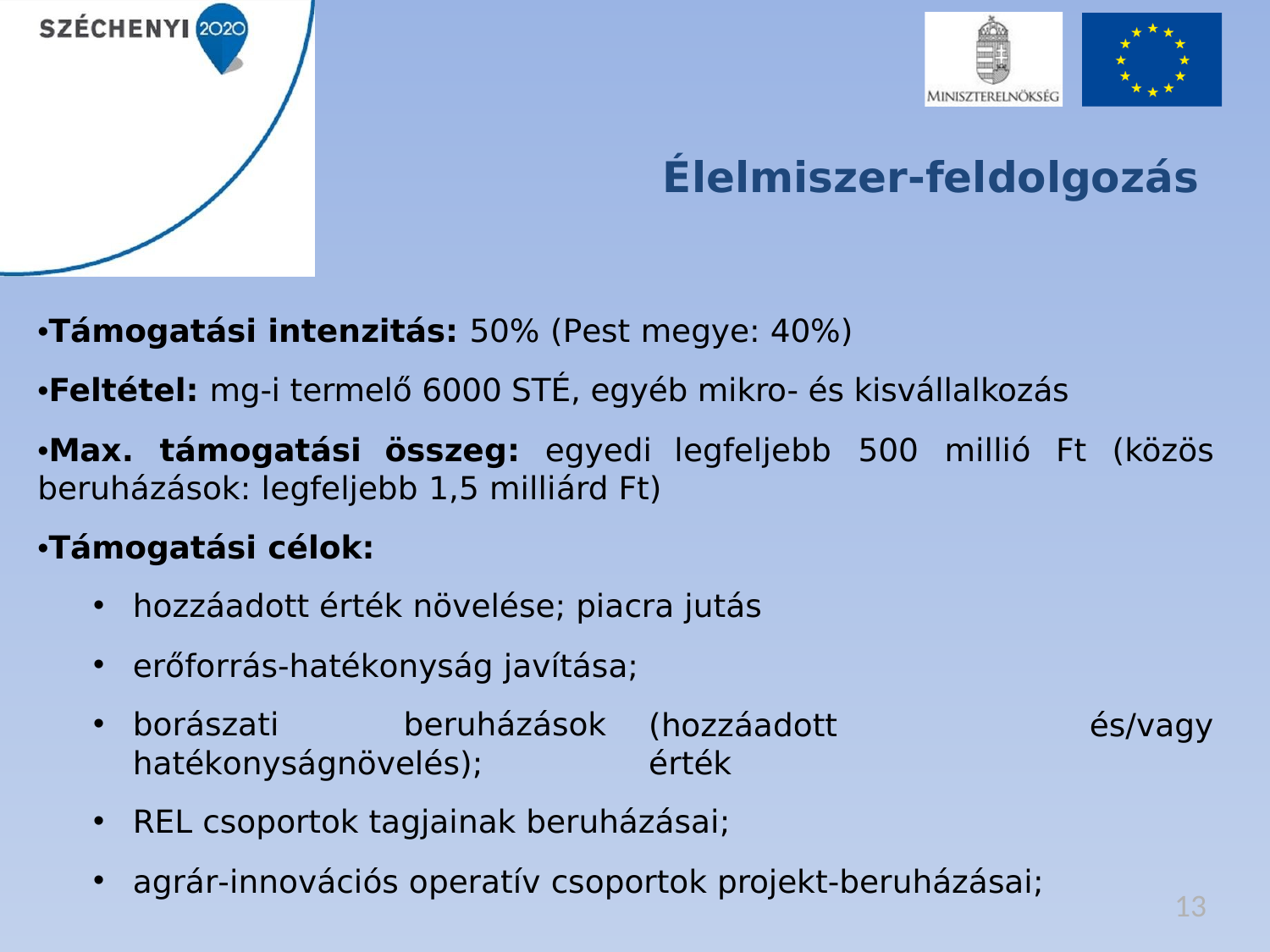

# Élelmiszer-feldolgozás
•Támogatási intenzitás: 50% (Pest megye: 40%)
•Feltétel: mg-i termelő 6000 STÉ, egyéb mikro- és kisvállalkozás
•Max.	támogatási	összeg:	egyedi beruházások: legfeljebb 1,5 milliárd Ft)
•Támogatási célok:
legfeljebb	500	millió	Ft	(közös
hozzáadott érték növelése; piacra jutás
erőforrás-hatékonyság javítása;
borászati	beruházások
(hozzáadott	érték
és/vagy
hatékonyságnövelés);
REL csoportok tagjainak beruházásai;
agrár-innovációs operatív csoportok projekt-beruházásai;
13